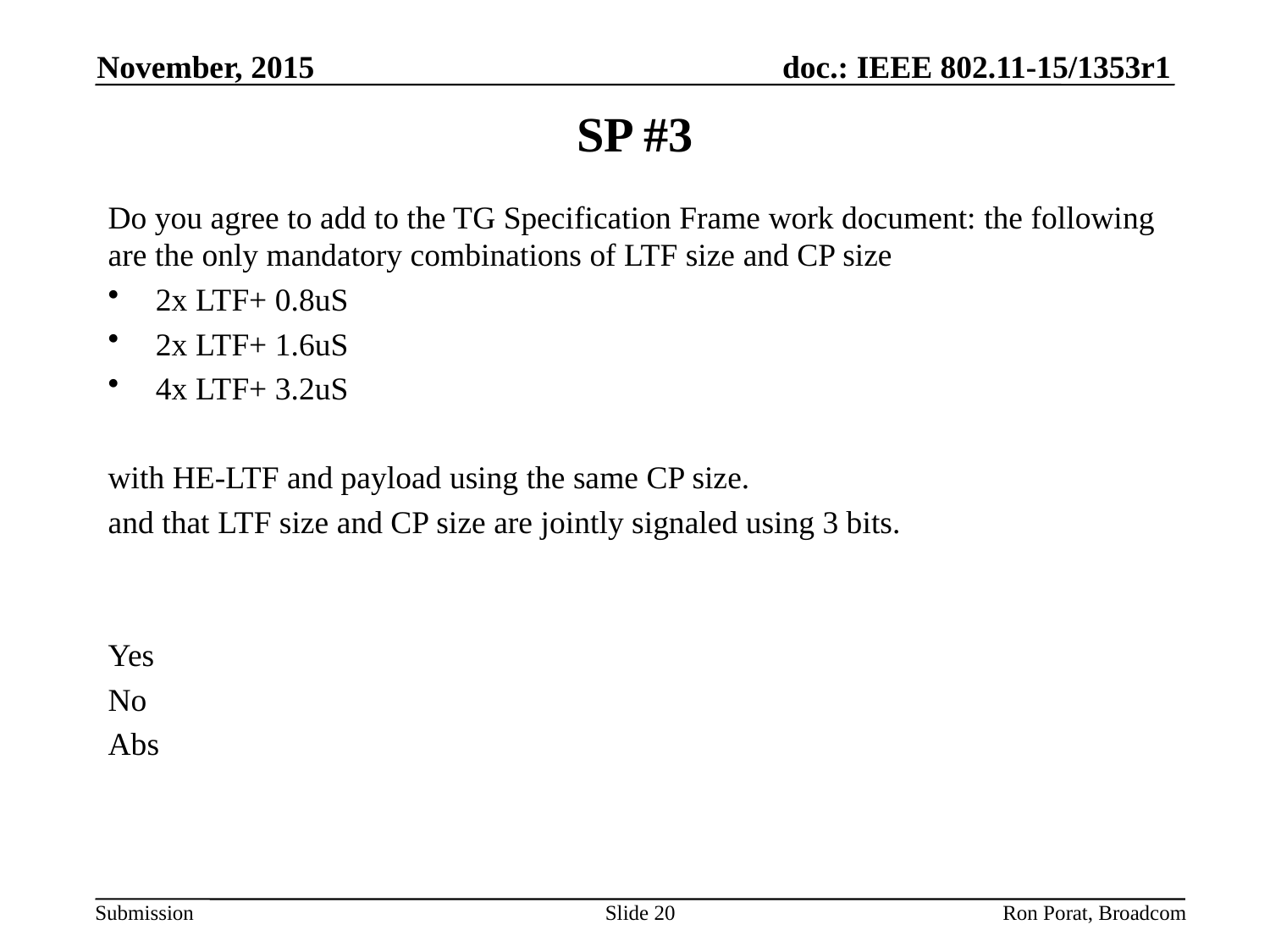

November, 2015
# SP #3
Do you agree to add to the TG Specification Frame work document: the following are the only mandatory combinations of LTF size and CP size
2x LTF+ 0.8uS
2x LTF+ 1.6uS
4x LTF+ 3.2uS

with HE-LTF and payload using the same CP size.
and that LTF size and CP size are jointly signaled using 3 bits.

Yes
No
Abs
Slide 20
Ron Porat, Broadcom